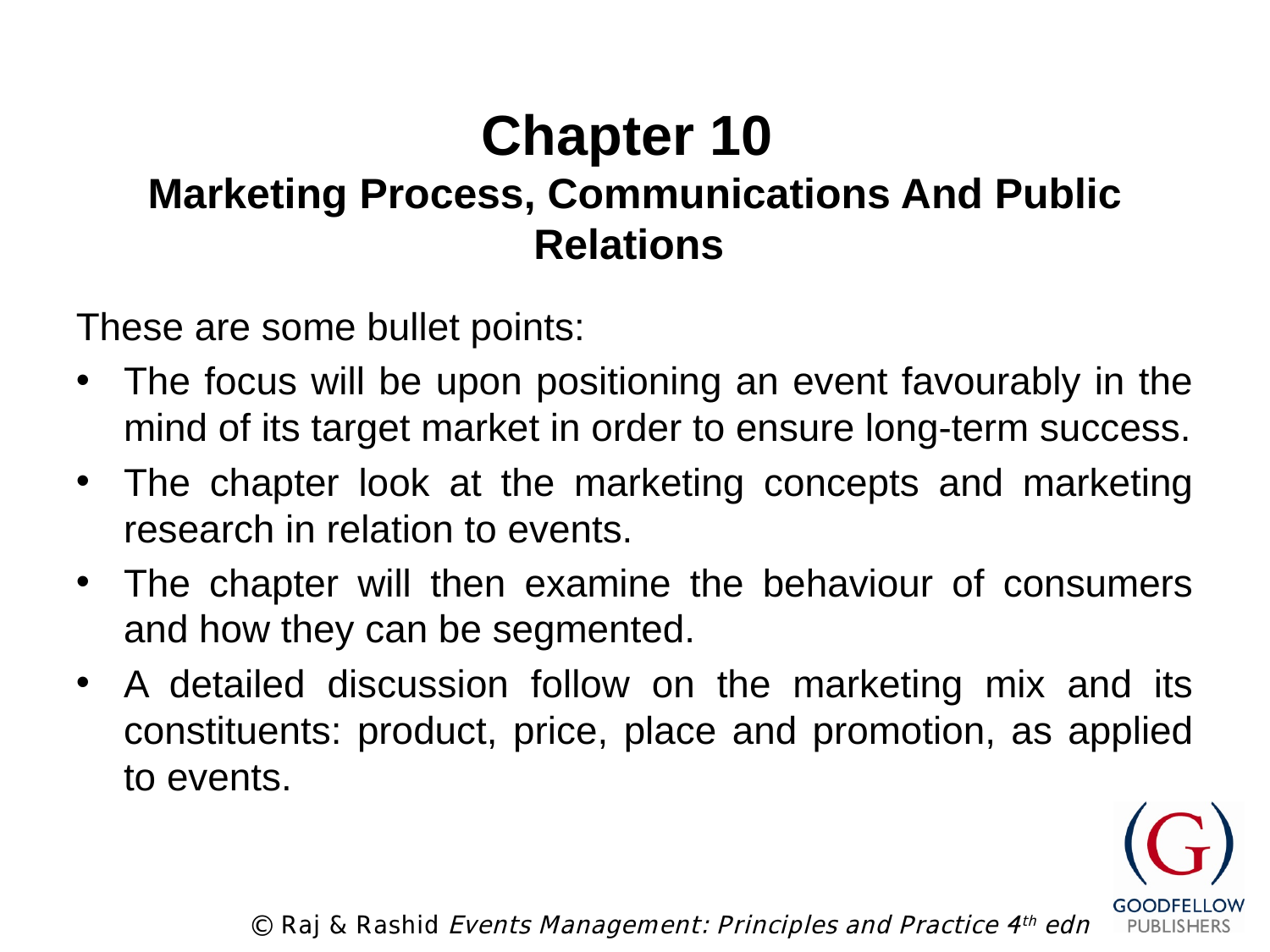

# Chapter 10 Marketing Process, Communications And Public Relations
These are some bullet points:
The focus will be upon positioning an event favourably in the mind of its target market in order to ensure long-term success.
The chapter look at the marketing concepts and marketing research in relation to events.
The chapter will then examine the behaviour of consumers and how they can be segmented.
A detailed discussion follow on the marketing mix and its constituents: product, price, place and promotion, as applied to events.